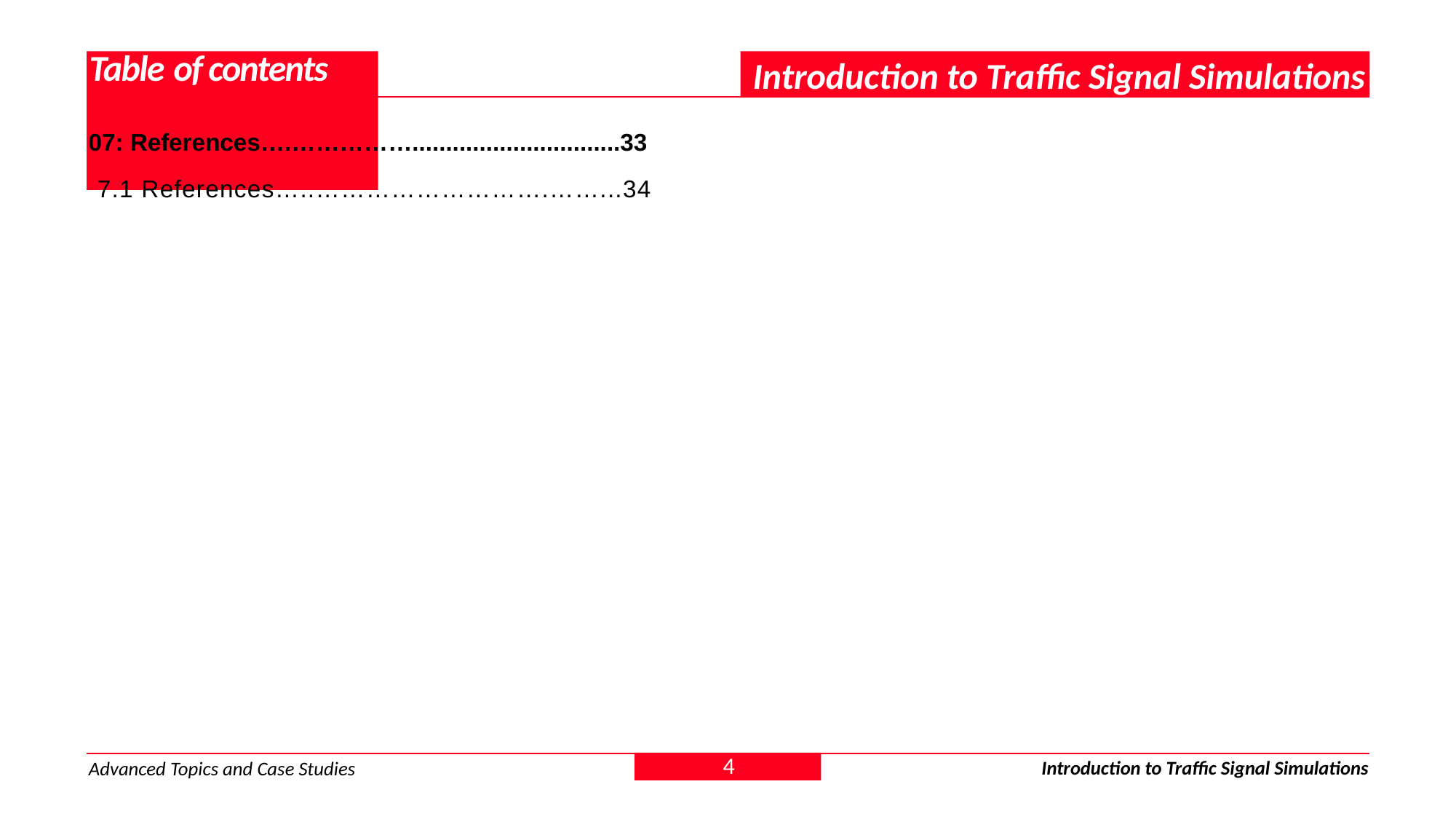

# Table of contents
Introduction to Traffic Signal Simulations
07: References….……………...............................33
7.1 References…..……………………….……...34